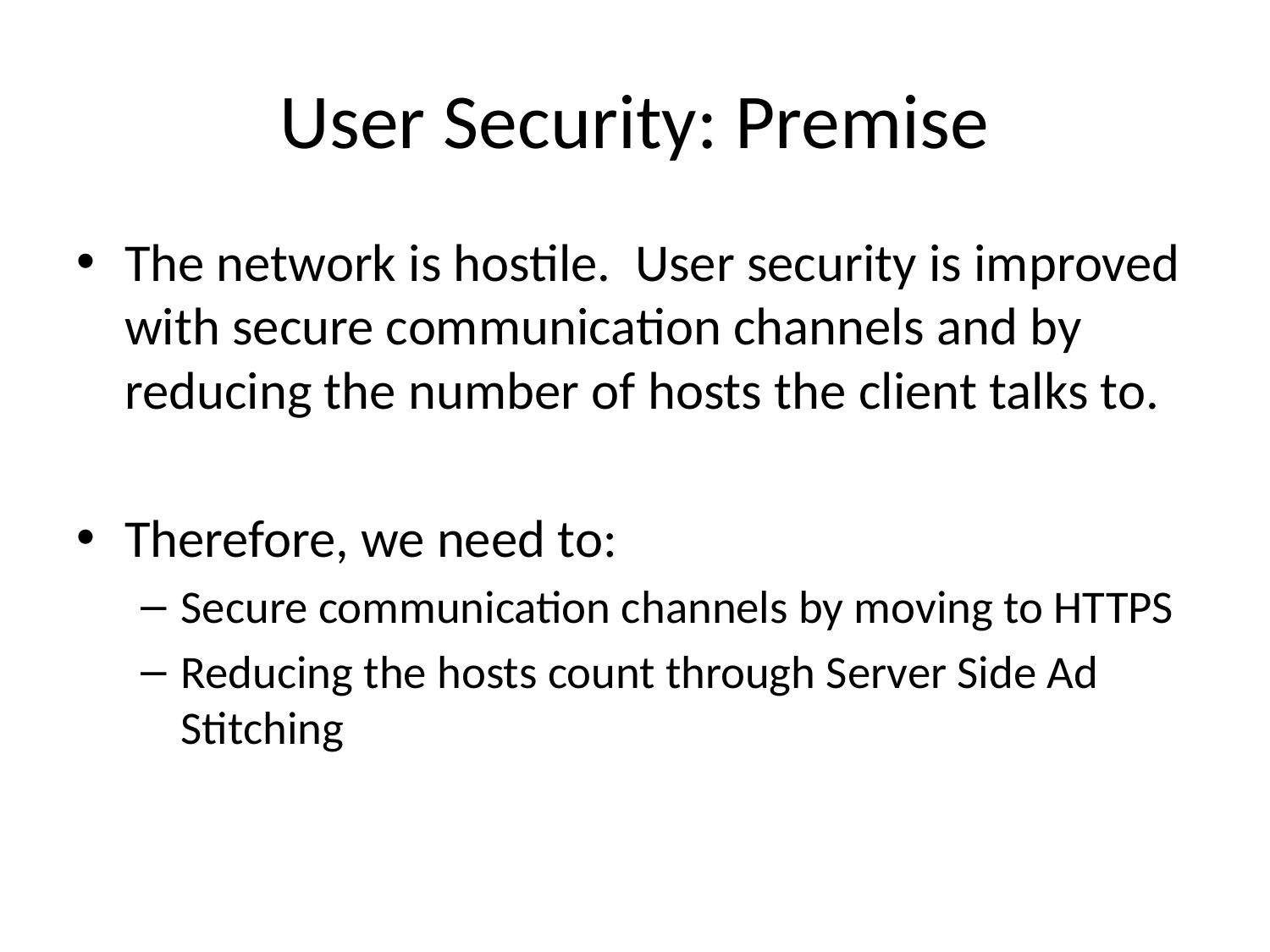

# User Security: Premise
The network is hostile.  User security is improved with secure communication channels and by reducing the number of hosts the client talks to.

Therefore, we need to:
Secure communication channels by moving to HTTPS
Reducing the hosts count through Server Side Ad Stitching